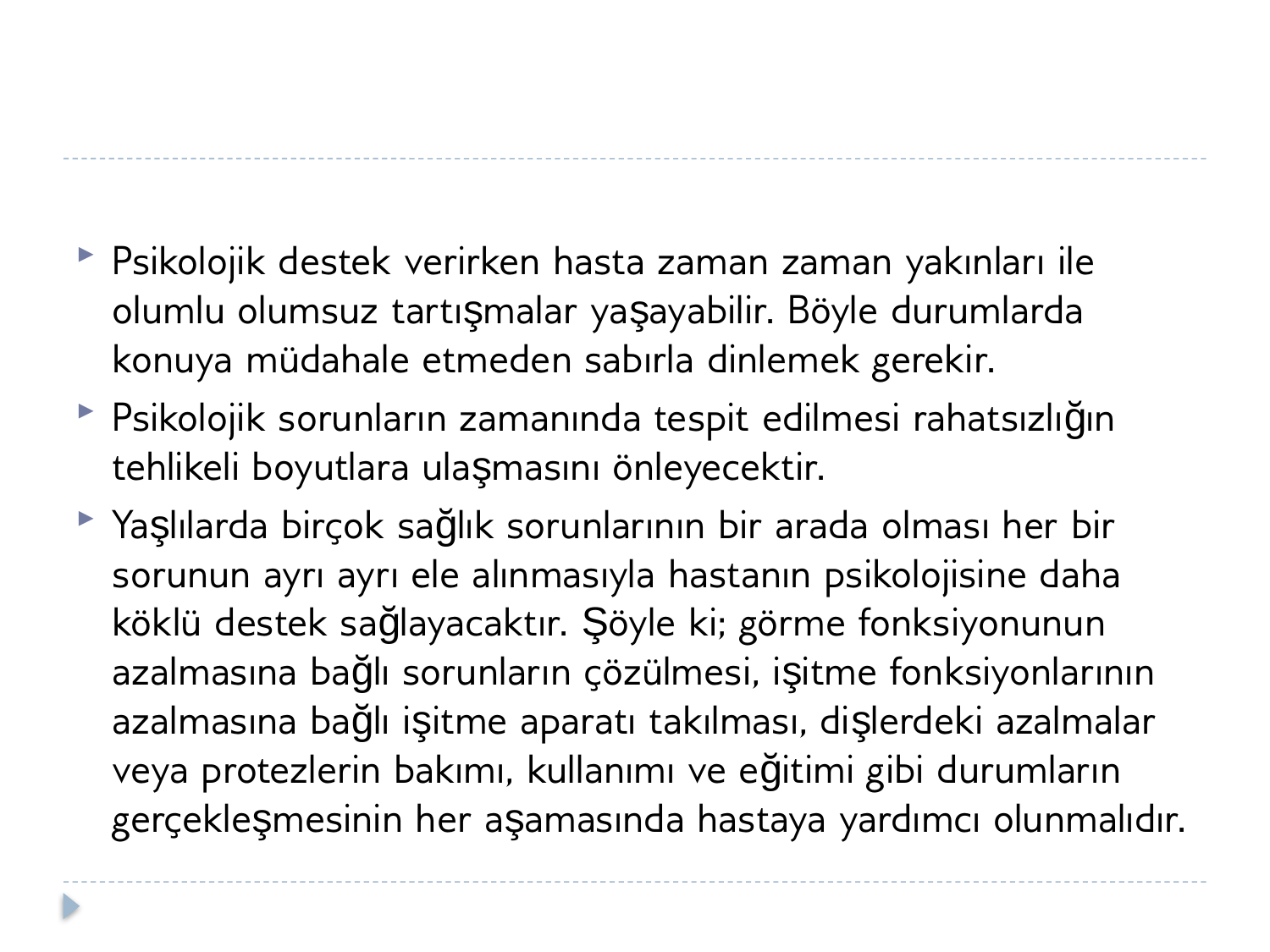

#

Psikolojik destek verirken hasta zaman zaman yakınları ile olumlu olumsuz tartışmalar yaşayabilir. Böyle durumlarda konuya müdahale etmeden sabırla dinlemek gerekir.
Psikolojik sorunların zamanında tespit edilmesi rahatsızlığın tehlikeli boyutlara ulaşmasını önleyecektir.
Yaşlılarda birçok sağlık sorunlarının bir arada olması her bir sorunun ayrı ayrı ele alınmasıyla hastanın psikolojisine daha köklü destek sağlayacaktır. Şöyle ki; görme fonksiyonunun azalmasına bağlı sorunların çözülmesi, işitme fonksiyonlarının azalmasına bağlı işitme aparatı takılması, dişlerdeki azalmalar veya protezlerin bakımı, kullanımı ve eğitimi gibi durumların gerçekleşmesinin her aşamasında hastaya yardımcı olunmalıdır.